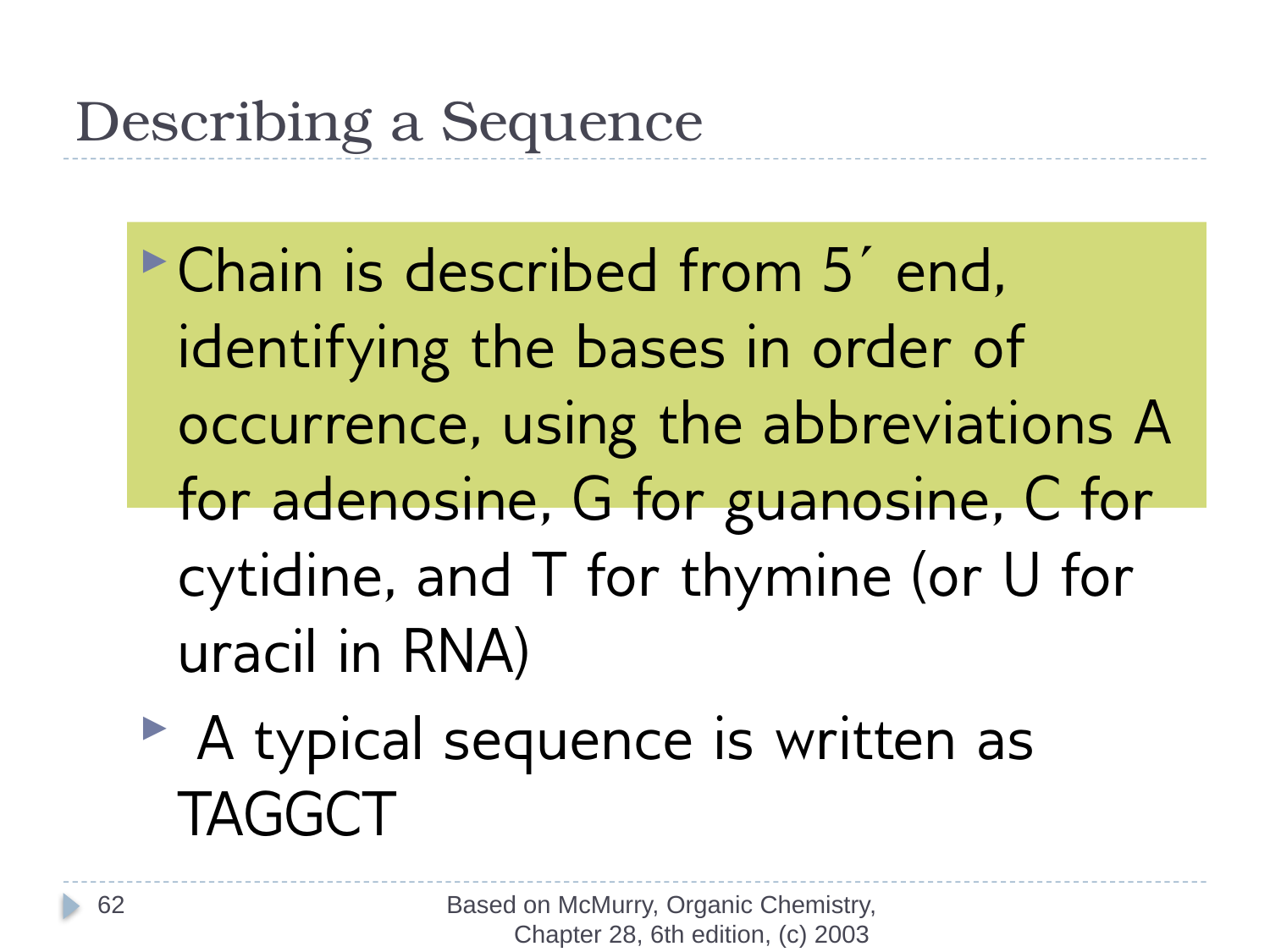

# Describing a Sequence
Chain is described from 5′ end, identifying the bases in order of occurrence, using the abbreviations A for adenosine, G for guanosine, C for cytidine, and T for thymine (or U for uracil in RNA)
 A typical sequence is written as TAGGCT
62
Based on McMurry, Organic Chemistry, Chapter 28, 6th edition, (c) 2003